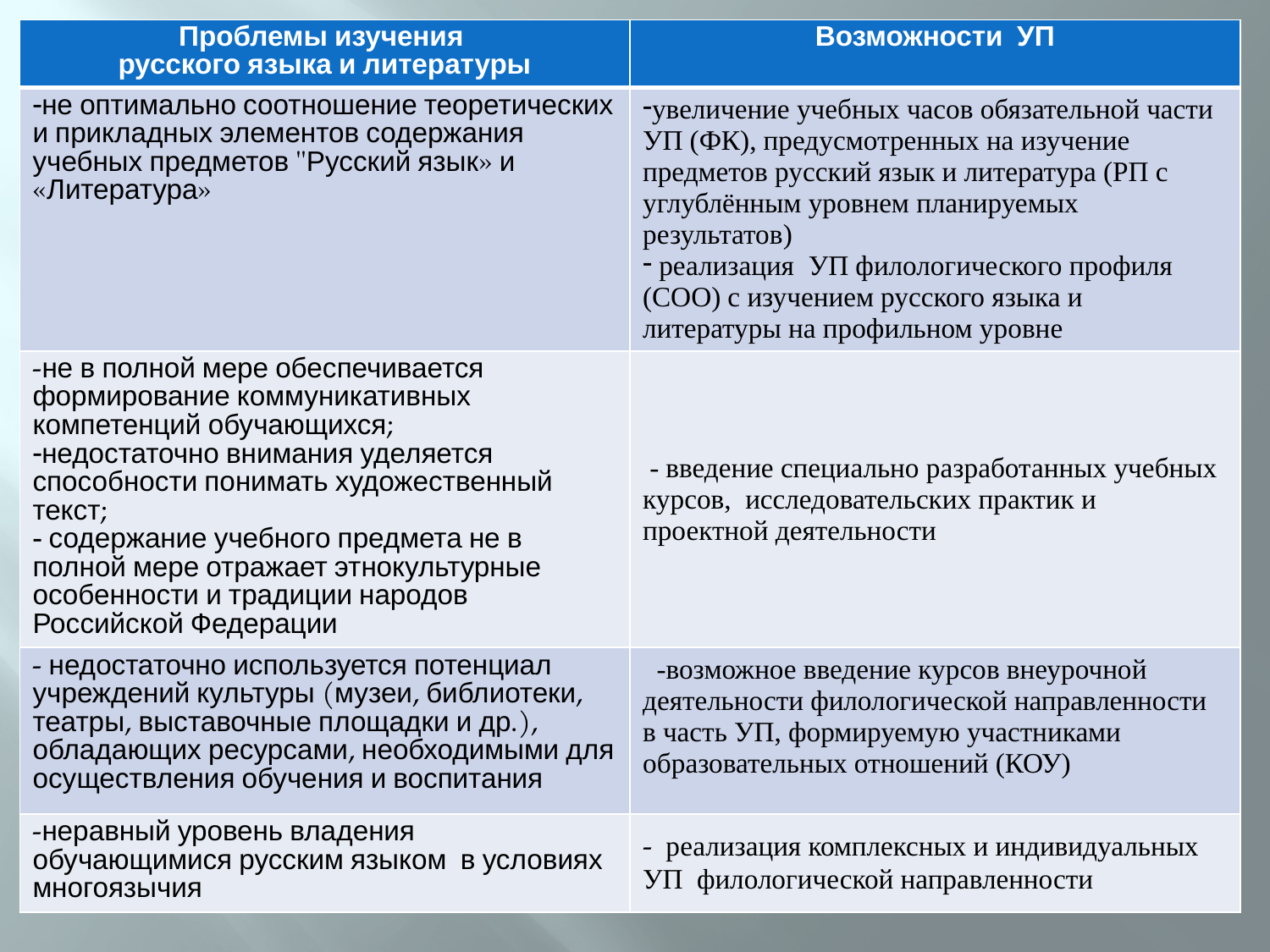

| Проблемы изучения русского языка и литературы | Возможности УП |
| --- | --- |
| не оптимально соотношение теоретических и прикладных элементов содержания учебных предметов "Русский язык» и «Литература» | увеличение учебных часов обязательной части УП (ФК), предусмотренных на изучение предметов русский язык и литература (РП с углублённым уровнем планируемых результатов) реализация УП филологического профиля (СОО) с изучением русского языка и литературы на профильном уровне |
| -не в полной мере обеспечивается формирование коммуникативных компетенций обучающихся; недостаточно внимания уделяется способности понимать художественный текст; содержание учебного предмета не в полной мере отражает этнокультурные особенности и традиции народов Российской Федерации | - введение специально разработанных учебных курсов, исследовательских практик и проектной деятельности |
| - недостаточно используется потенциал учреждений культуры (музеи, библиотеки, театры, выставочные площадки и др.), обладающих ресурсами, необходимыми для осуществления обучения и воспитания | -возможное введение курсов внеурочной деятельности филологической направленности в часть УП, формируемую участниками образовательных отношений (КОУ) |
| -неравный уровень владения обучающимися русским языком в условиях многоязычия | - реализация комплексных и индивидуальных УП филологической направленности |